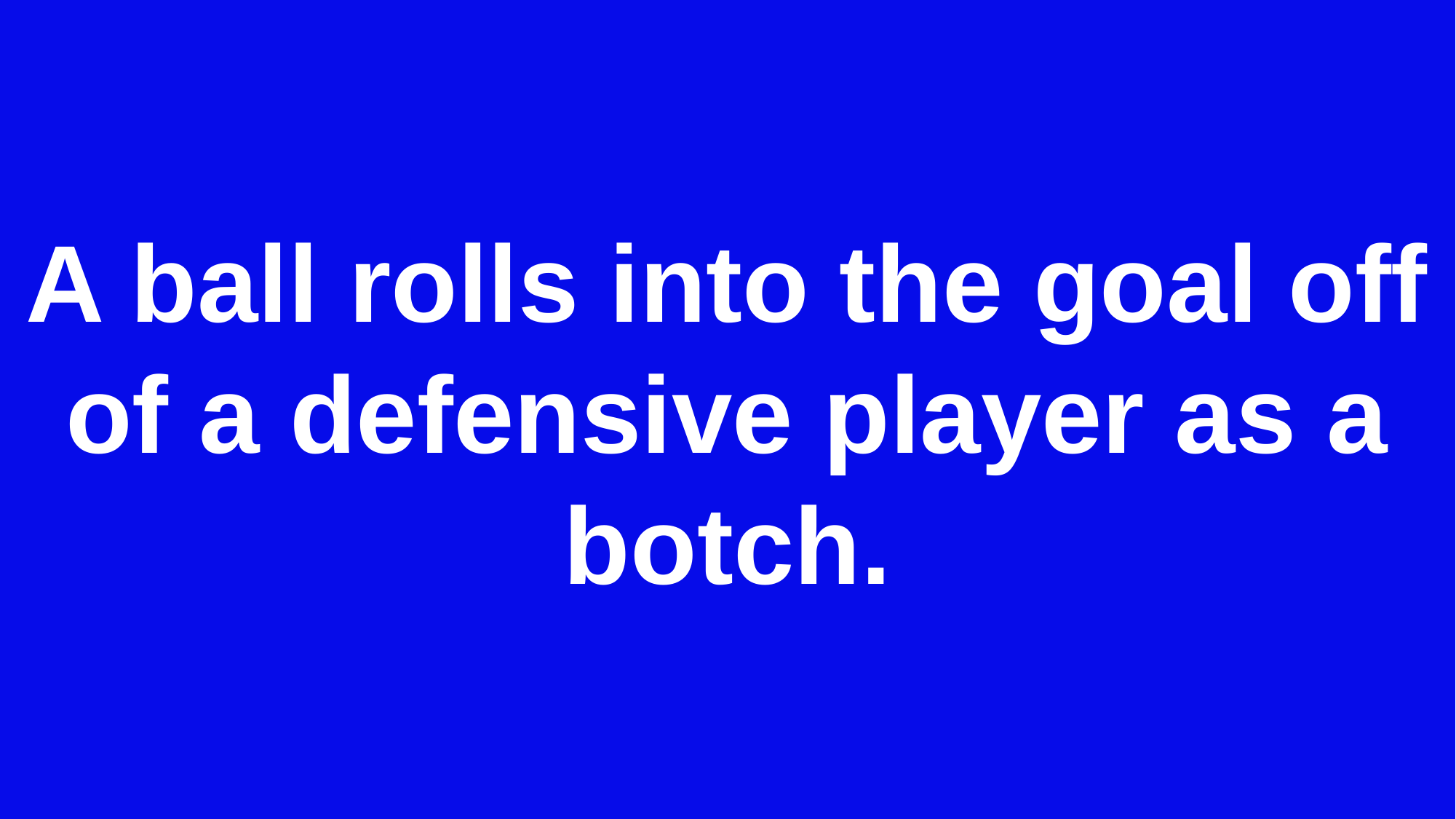

A ball rolls into the goal off of a defensive player as a botch.